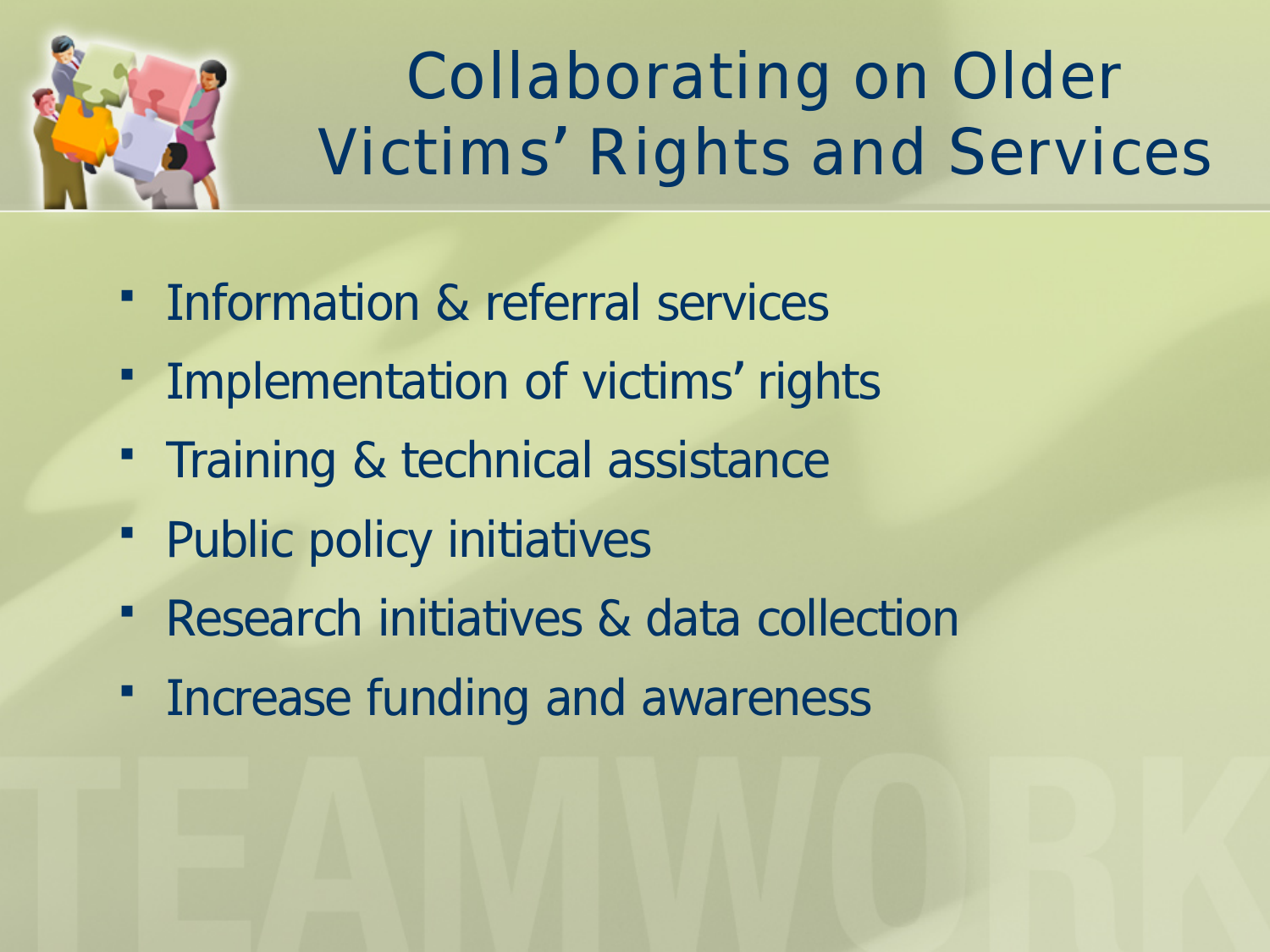

# Collaborating on Older Victims’ Rights and Services
Information & referral services
Implementation of victims’ rights
Training & technical assistance
Public policy initiatives
Research initiatives & data collection
Increase funding and awareness